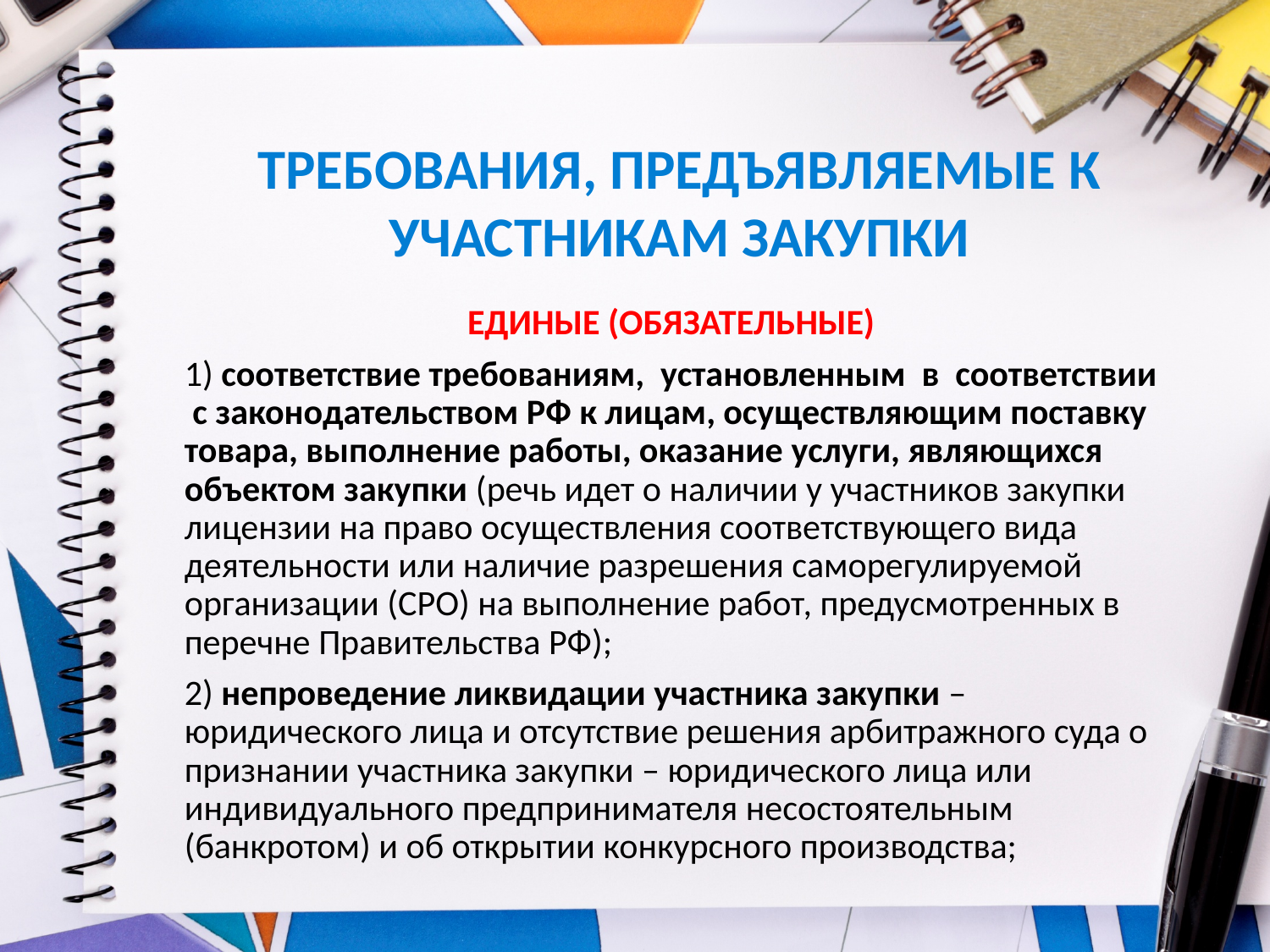

ТРЕБОВАНИЯ, ПРЕДЪЯВЛЯЕМЫЕ К УЧАСТНИКАМ ЗАКУПКИ
ЕДИНЫЕ (ОБЯЗАТЕЛЬНЫЕ)
1) соответствие требованиям,  установленным  в  соответствии  с законодательством РФ к лицам, осуществляющим поставку товара, выполнение работы, оказание услуги, являющихся объектом закупки (речь идет о наличии у участников закупки лицензии на право осуществления соответствующего вида деятельности или наличие разрешения саморегулируемой организации (СРО) на выполнение работ, предусмотренных в перечне Правительства РФ);
2) непроведение ликвидации участника закупки – юридического лица и отсутствие решения арбитражного суда о признании участника закупки – юридического лица или индивидуального предпринимателя несостоятельным (банкротом) и об открытии конкурсного производства;